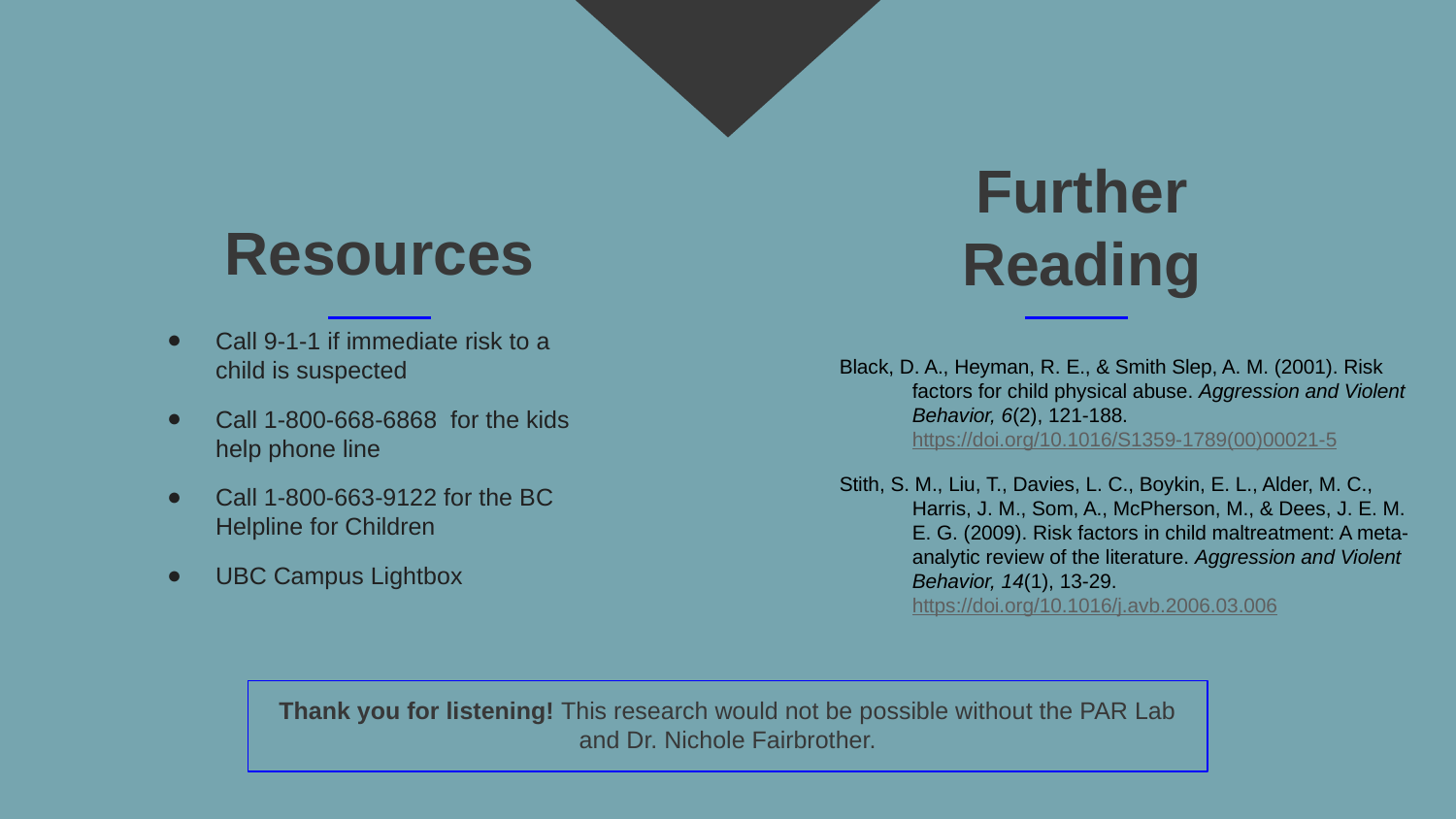

Further Reading
# Resources
Call 9-1-1 if immediate risk to a child is suspected
Call 1-800-668-6868  for the kids help phone line
Call 1-800-663-9122 for the BC Helpline for Children
UBC Campus Lightbox

Black, D. A., Heyman, R. E., & Smith Slep, A. M. (2001). Risk factors for child physical abuse. Aggression and Violent Behavior, 6(2), 121-188. https://doi.org/10.1016/S1359-1789(00)00021-5
Stith, S. M., Liu, T., Davies, L. C., Boykin, E. L., Alder, M. C., Harris, J. M., Som, A., McPherson, M., & Dees, J. E. M. E. G. (2009). Risk factors in child maltreatment: A meta-analytic review of the literature. Aggression and Violent Behavior, 14(1), 13-29. https://doi.org/10.1016/j.avb.2006.03.006

Thank you for listening! This research would not be possible without the PAR Lab and Dr. Nichole Fairbrother.